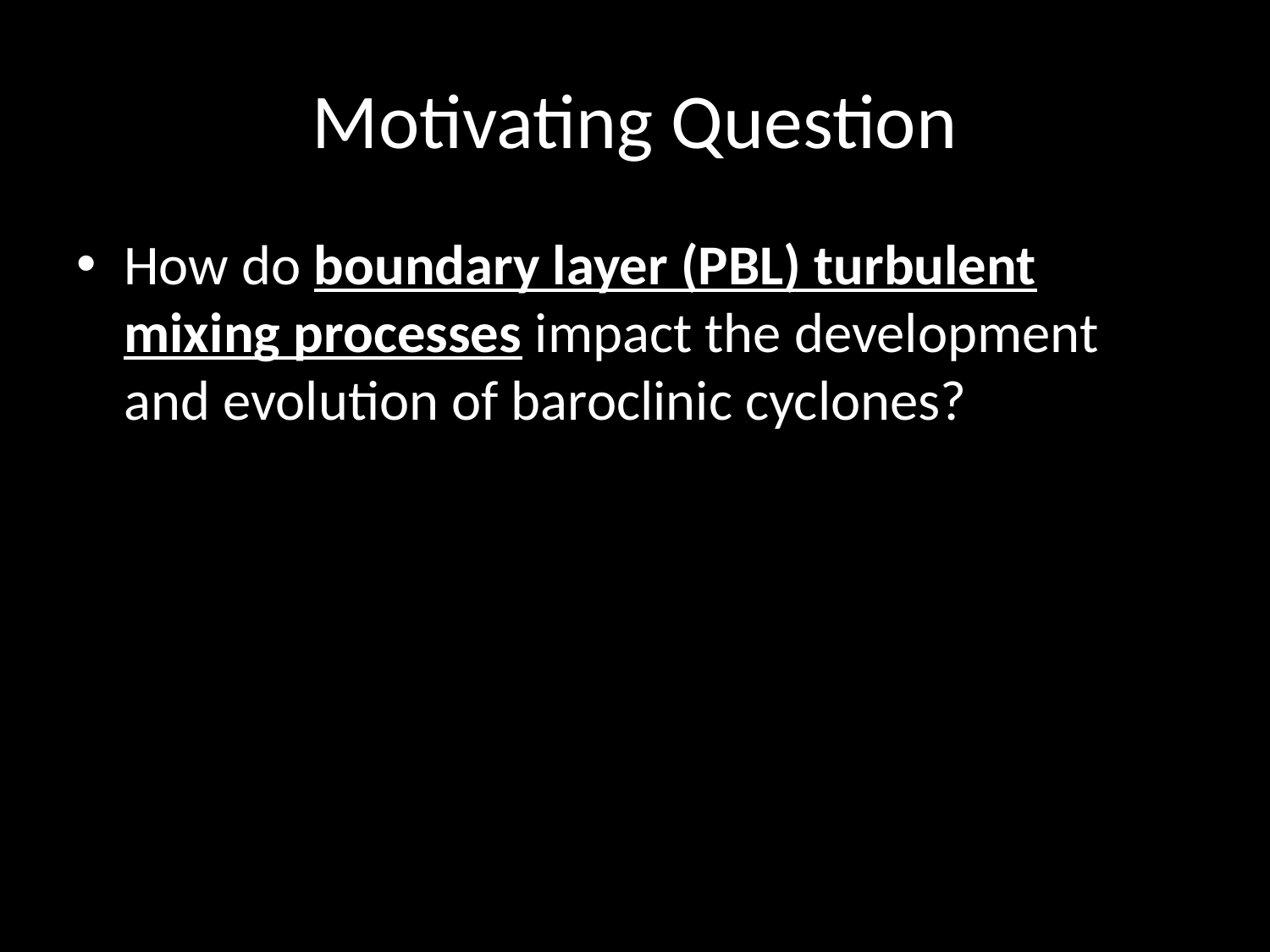

# Motivating Question
How do boundary layer (PBL) turbulent mixing processes impact the development and evolution of baroclinic cyclones?